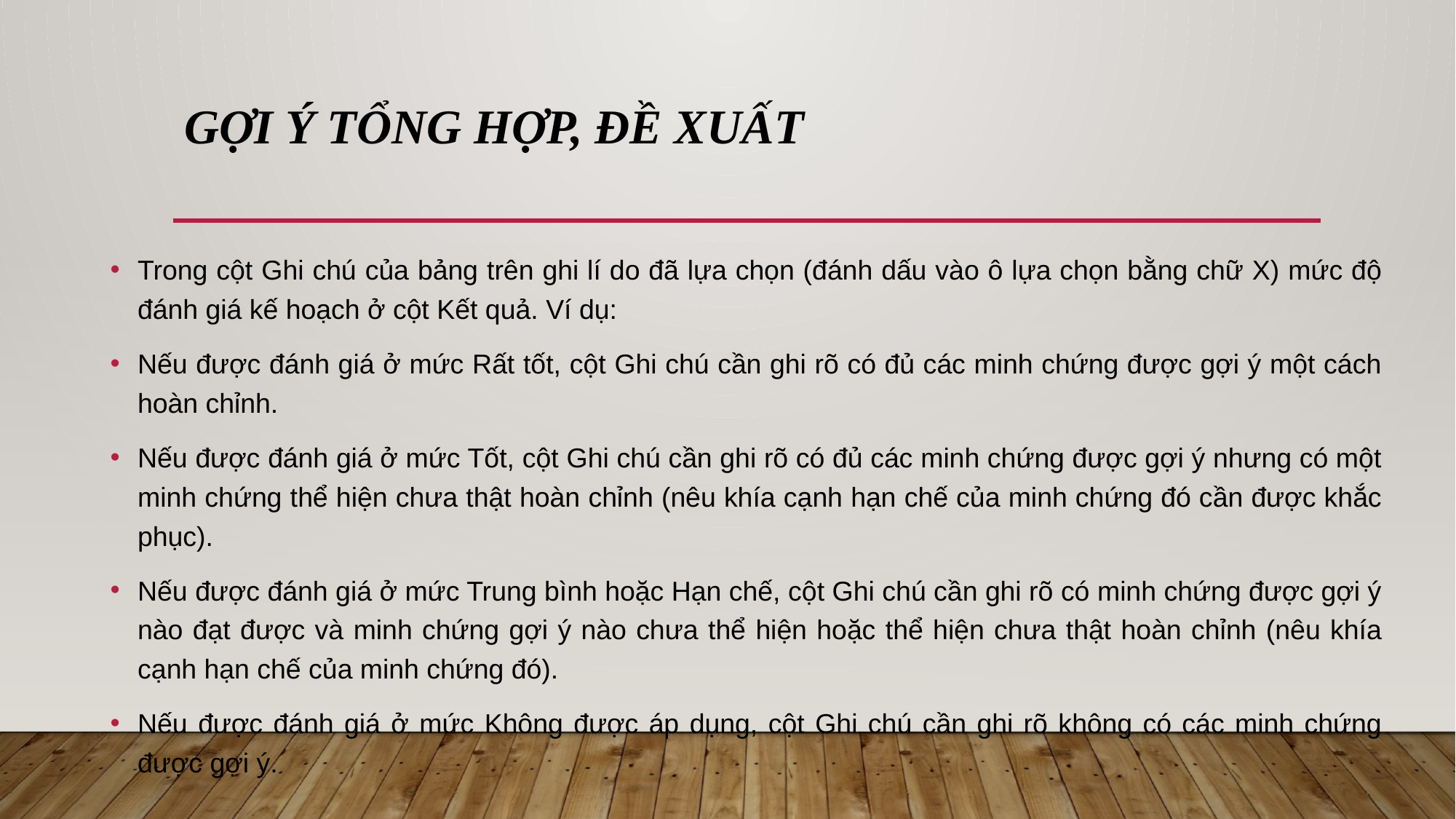

# Gợi ý tổng hợp, đề xuất
Trong cột Ghi chú của bảng trên ghi lí do đã lựa chọn (đánh dấu vào ô lựa chọn bằng chữ X) mức độ đánh giá kế hoạch ở cột Kết quả. Ví dụ:
Nếu được đánh giá ở mức Rất tốt, cột Ghi chú cần ghi rõ có đủ các minh chứng được gợi ý một cách hoàn chỉnh.
Nếu được đánh giá ở mức Tốt, cột Ghi chú cần ghi rõ có đủ các minh chứng được gợi ý nhưng có một minh chứng thể hiện chưa thật hoàn chỉnh (nêu khía cạnh hạn chế của minh chứng đó cần được khắc phục).
Nếu được đánh giá ở mức Trung bình hoặc Hạn chế, cột Ghi chú cần ghi rõ có minh chứng được gợi ý nào đạt được và minh chứng gợi ý nào chưa thể hiện hoặc thể hiện chưa thật hoàn chỉnh (nêu khía cạnh hạn chế của minh chứng đó).
Nếu được đánh giá ở mức Không được áp dụng, cột Ghi chú cần ghi rõ không có các minh chứng được gợi ý.